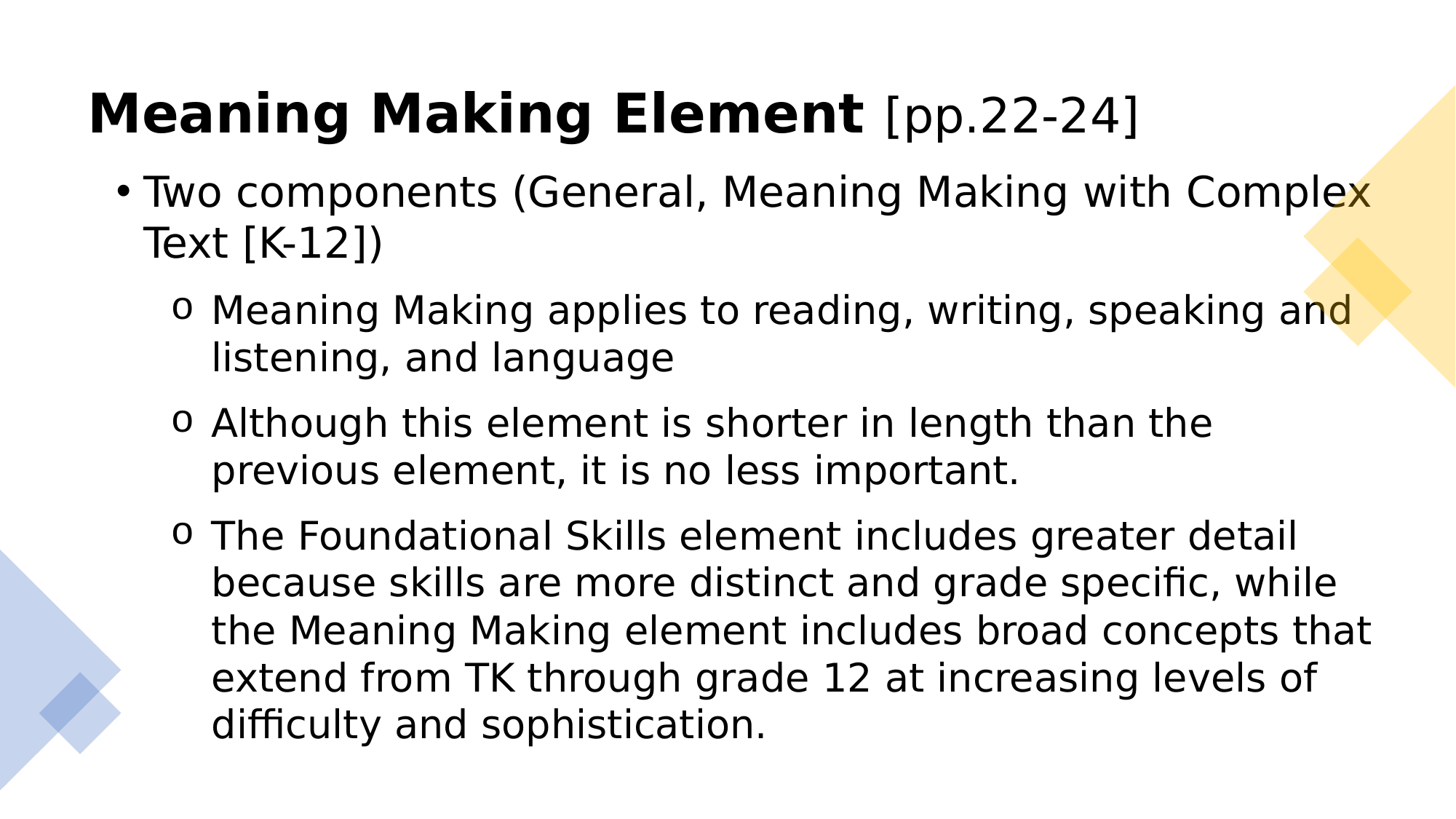

# Meaning Making Element [pp.22-24]
Two components (General, Meaning Making with Complex Text [K-12])
Meaning Making applies to reading, writing, speaking and listening, and language
Although this element is shorter in length than the previous element, it is no less important.
The Foundational Skills element includes greater detail because skills are more distinct and grade specific, while the Meaning Making element includes broad concepts that extend from TK through grade 12 at increasing levels of difficulty and sophistication.